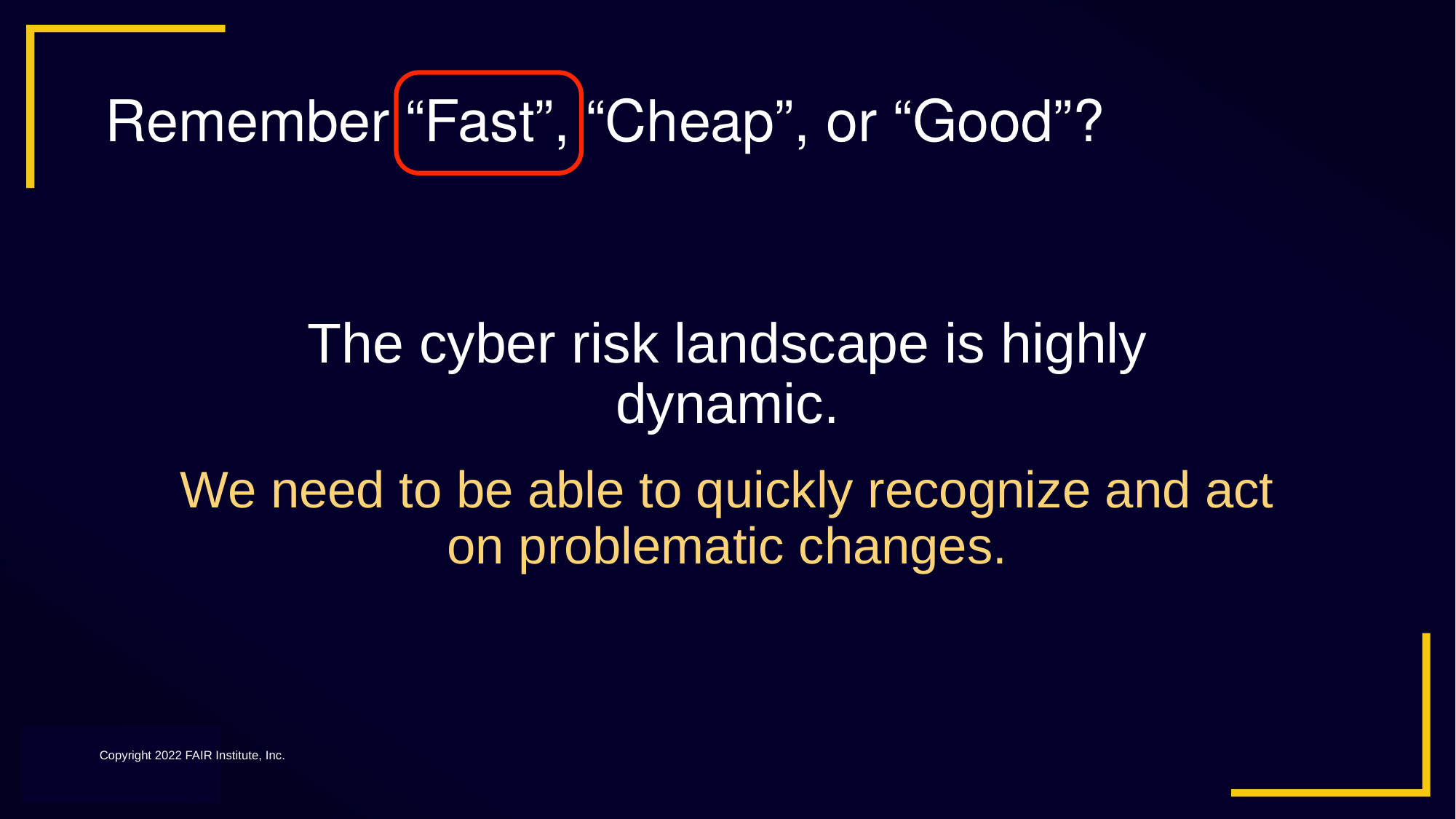

# Remember “Fast”, “Cheap”, or “Good”?

The cyber risk landscape is highly dynamic.
We need to be able to quickly recognize and act on problematic changes.
17